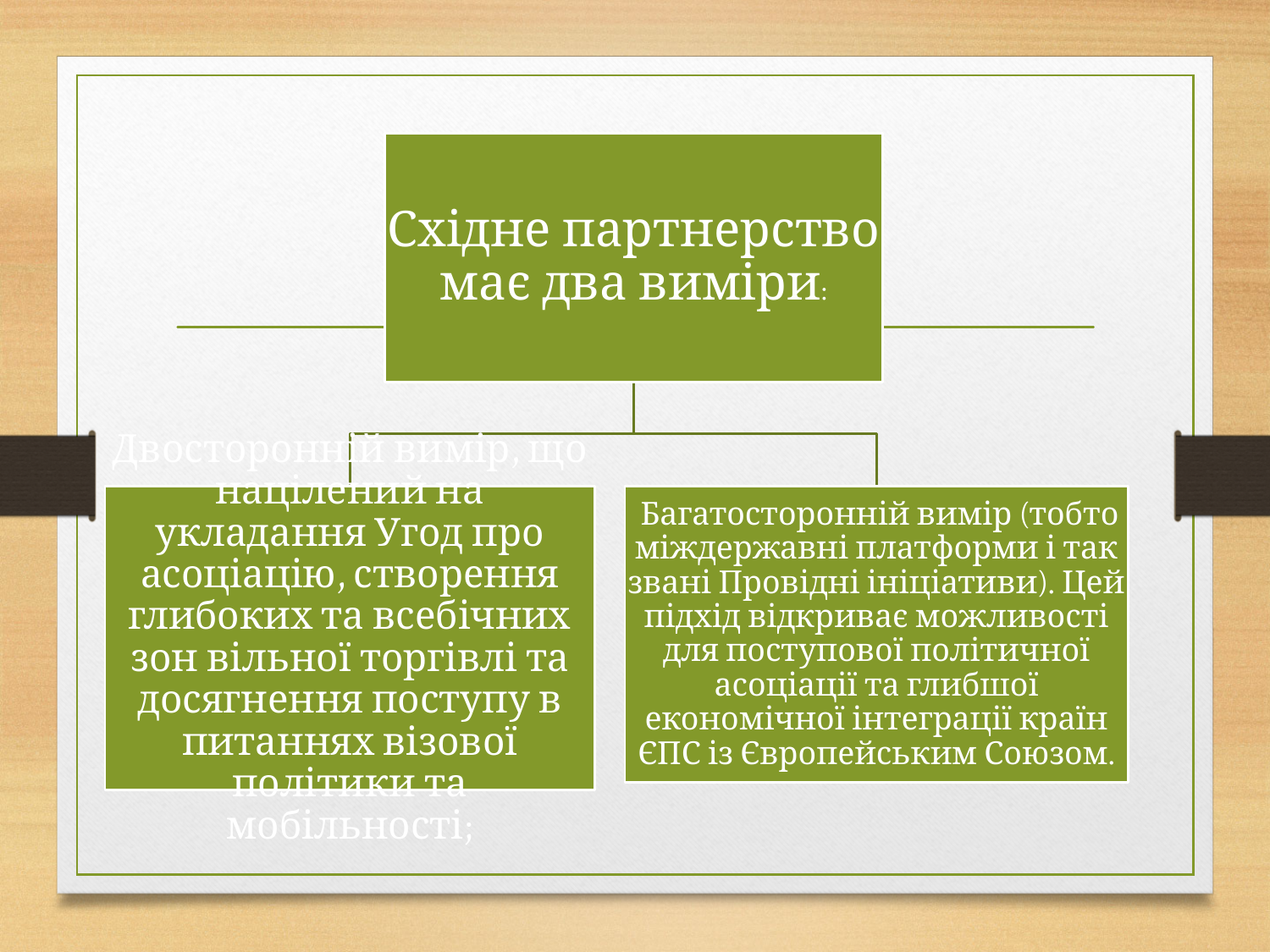

Східне партнерство має два виміри:
Двосторонній вимір, що націлений на укладання Угод про асоціацію, створення глибоких та всебічних зон вільної торгівлі та досягнення поступу в питаннях візової політики та мобільності;
 Багатосторонній вимір (тобто міждержавні платформи і так звані Провідні ініціативи). Цей підхід відкриває можливості для поступової політичної асоціації та глибшої економічної інтеграції країн ЄПС із Європейським Союзом.